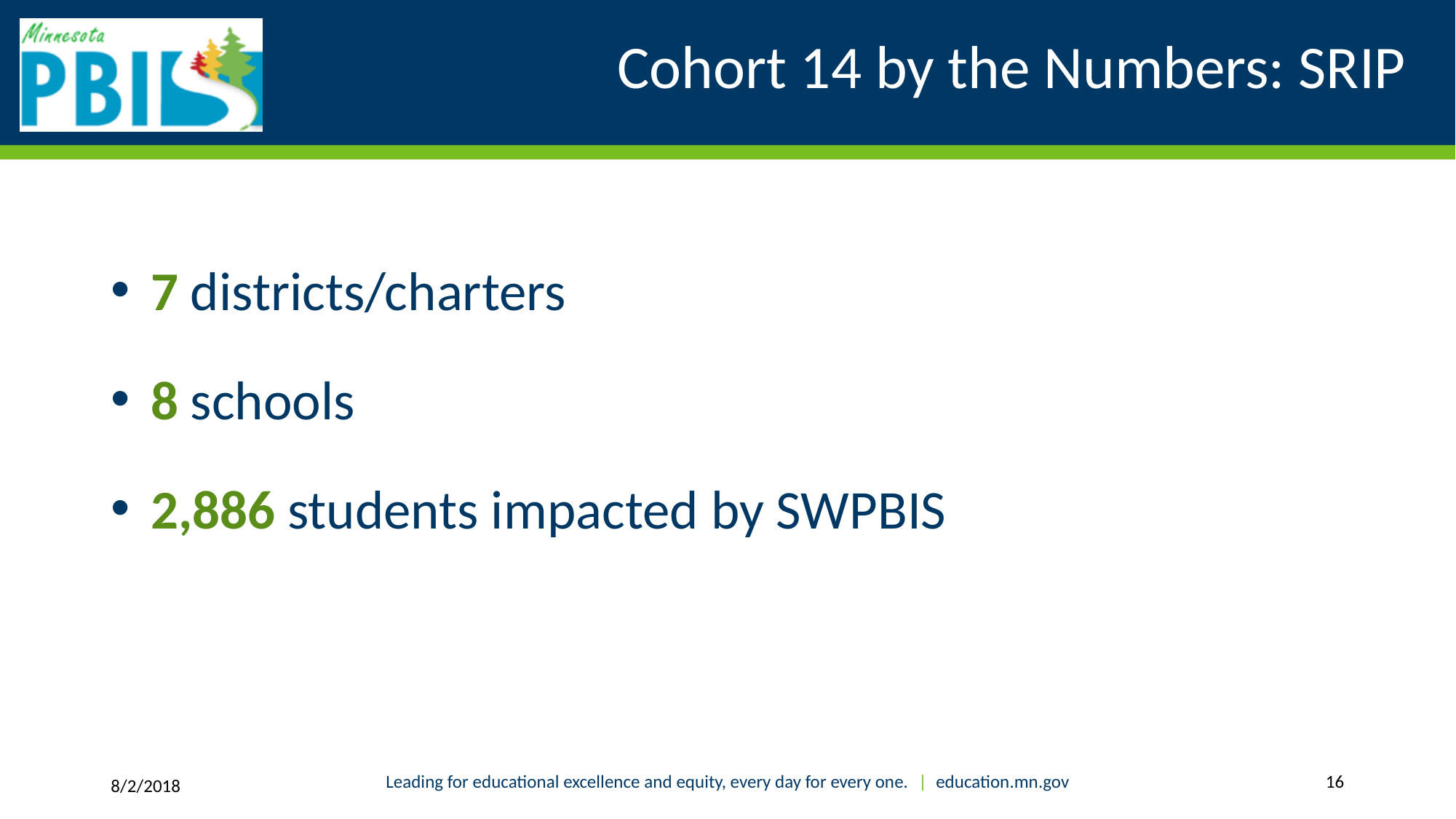

# Cohort 14 by the Numbers: SRIP
 7 districts/charters
 8 schools
 2,886 students impacted by SWPBIS
Leading for educational excellence and equity, every day for every one. | education.mn.gov
16
8/2/2018